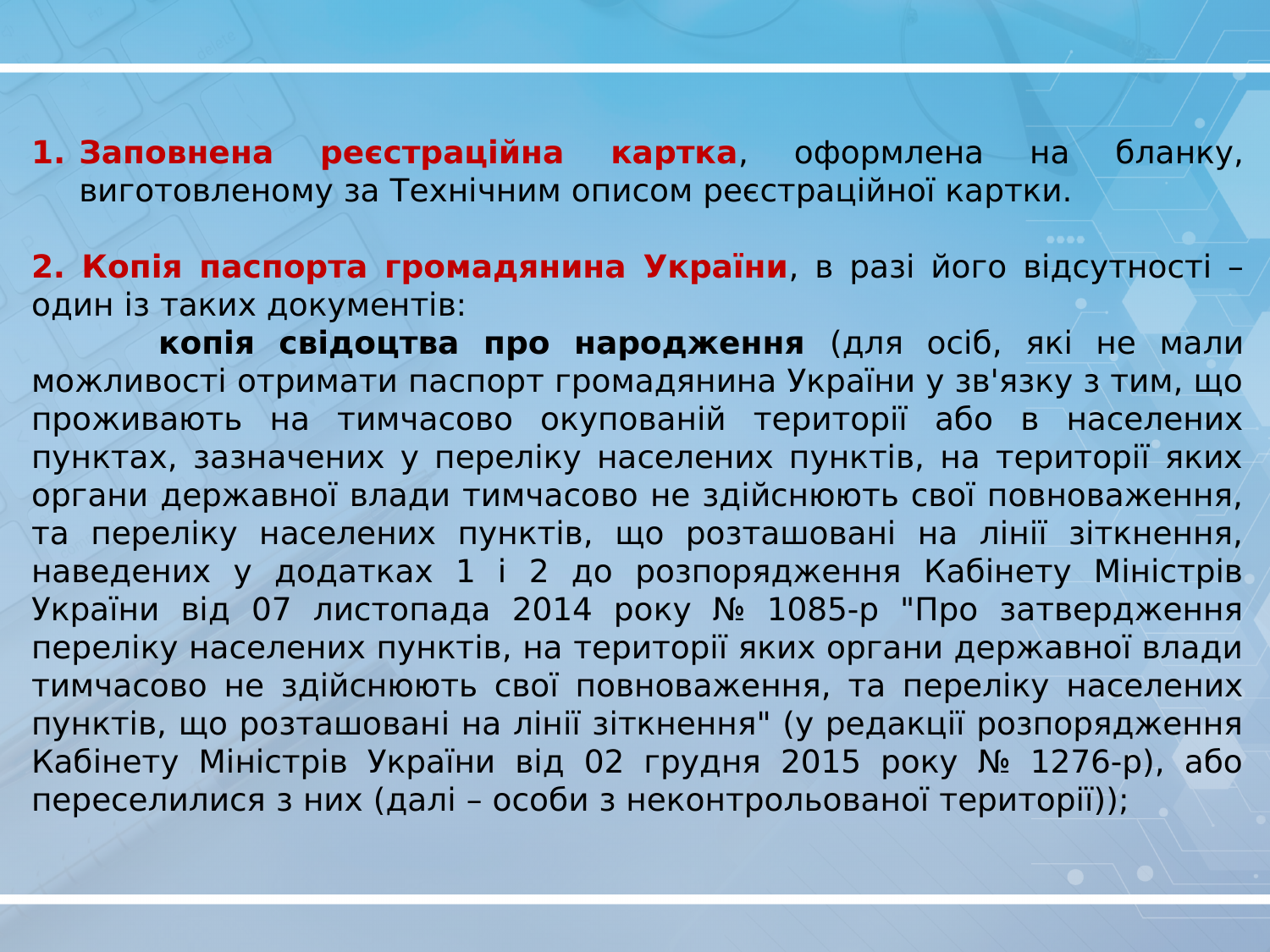

Заповнена реєстраційна картка, оформлена на бланку, виготовленому за Технічним описом реєстраційної картки.

2. Копія паспорта громадянина України, в разі його відсутності – один із таких документів:
	копія свідоцтва про народження (для осіб, які не мали можливості отримати паспорт громадянина України у зв'язку з тим, що проживають на тимчасово окупованій території або в населених пунктах, зазначених у переліку населених пунктів, на території яких органи державної влади тимчасово не здійснюють свої повноваження, та переліку населених пунктів, що розташовані на лінії зіткнення, наведених у додатках 1 і 2 до розпорядження Кабінету Міністрів України від 07 листопада 2014 року № 1085-р "Про затвердження переліку населених пунктів, на території яких органи державної влади тимчасово не здійснюють свої повноваження, та переліку населених пунктів, що розташовані на лінії зіткнення" (у редакції розпорядження Кабінету Міністрів України від 02 грудня 2015 року № 1276-р), або переселилися з них (далі – особи з неконтрольованої території));